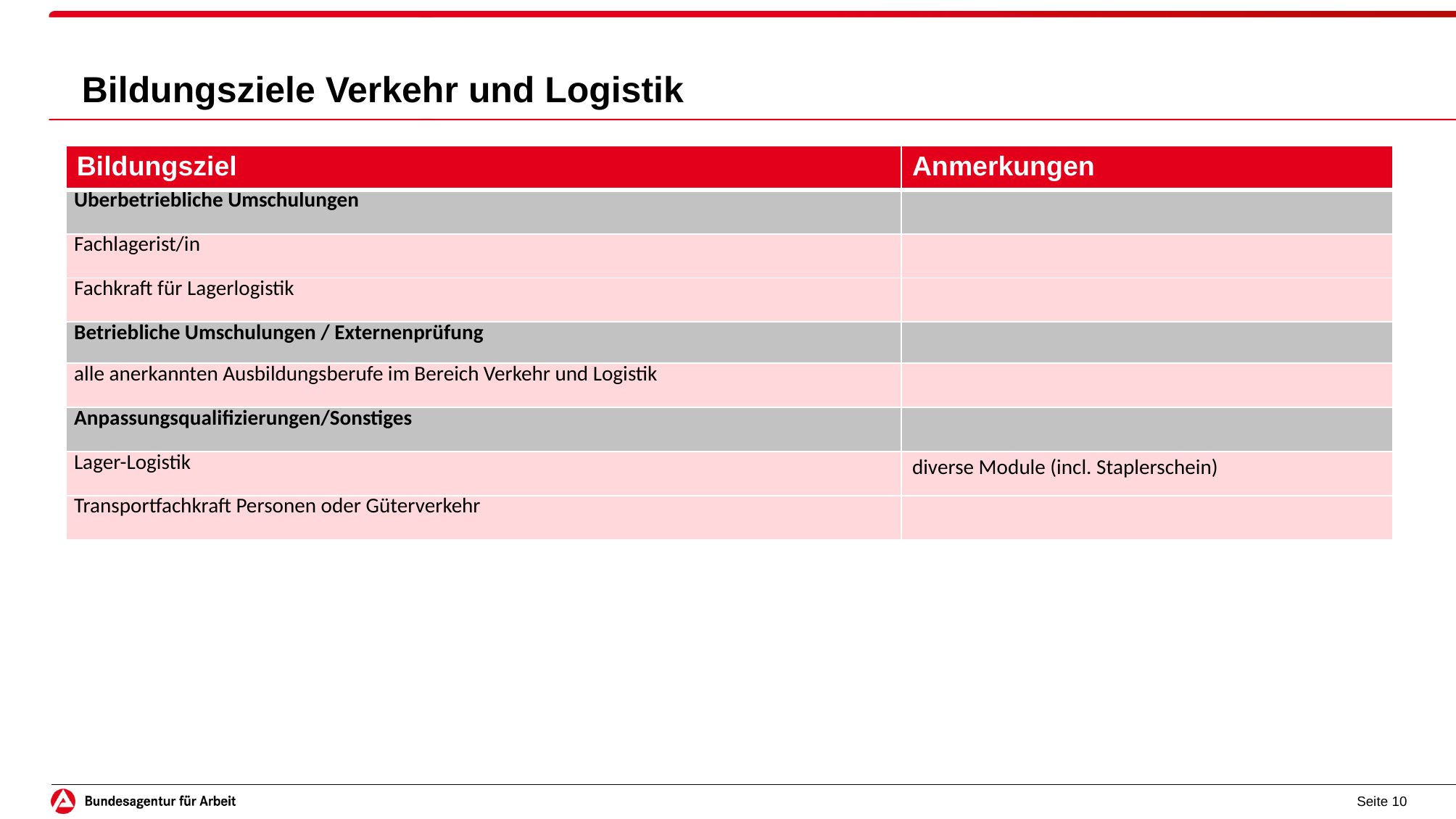

# Bildungsziele Verkehr und Logistik
| Bildungsziel | Anmerkungen |
| --- | --- |
| Überbetriebliche Umschulungen |  |
| Fachlagerist/in |  |
| Fachkraft für Lagerlogistik |  |
| Betriebliche Umschulungen / Externenprüfung |  |
| alle anerkannten Ausbildungsberufe im Bereich Verkehr und Logistik |  |
| Anpassungsqualifizierungen/Sonstiges |  |
| Lager-Logistik | diverse Module (incl. Staplerschein) |
| Transportfachkraft Personen oder Güterverkehr |  |
Seite 10